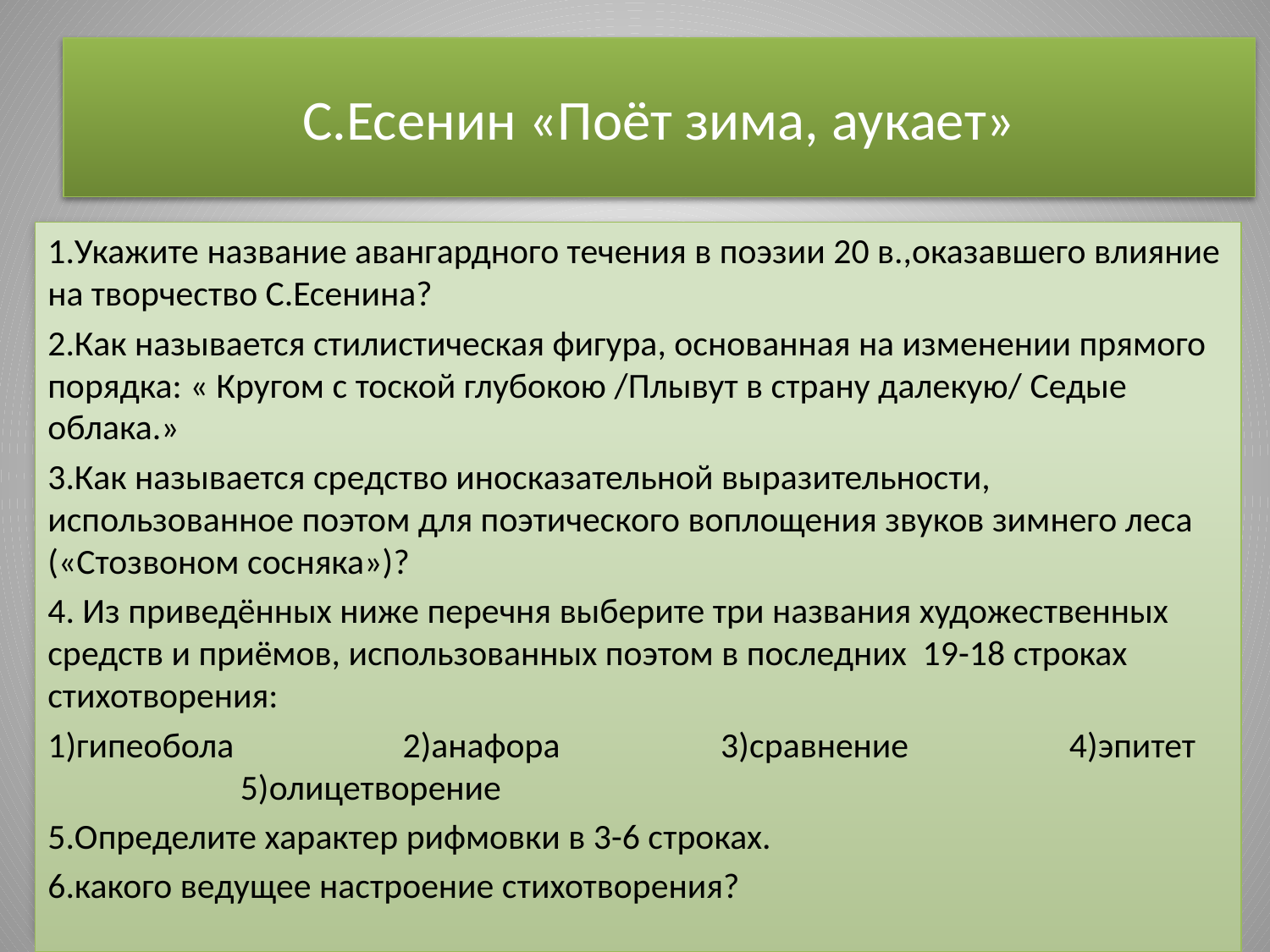

# С.Есенин «Поёт зима, аукает»
1.Укажите название авангардного течения в поэзии 20 в.,оказавшего влияние на творчество С.Есенина?
2.Как называется стилистическая фигура, основанная на изменении прямого порядка: « Кругом с тоской глубокою /Плывут в страну далекую/ Седые облака.»
3.Как называется средство иносказательной выразительности, использованное поэтом для поэтического воплощения звуков зимнего леса («Стозвоном сосняка»)?
4. Из приведённых ниже перечня выберите три названия художественных средств и приёмов, использованных поэтом в последних  19-18 строках стихотворения:
1)гипеобола                     2)анафора                    3)сравнение                    4)эпитет                            5)олицетворение
5.Определите характер рифмовки в 3-6 строках.
6.какого ведущее настроение стихотворения?